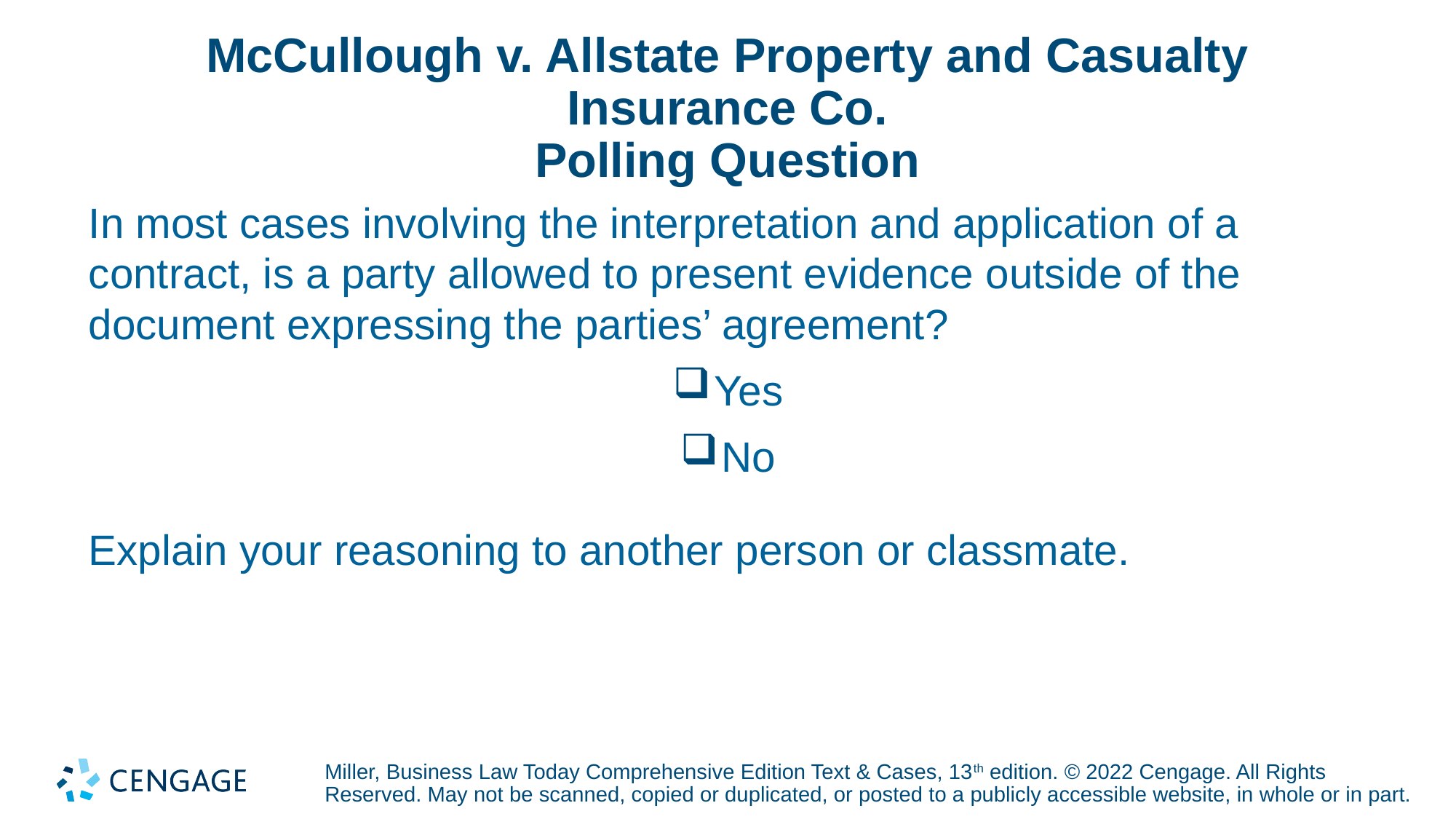

# McCullough v. Allstate Property and Casualty Insurance Co. Polling Question
In most cases involving the interpretation and application of a contract, is a party allowed to present evidence outside of the document expressing the parties’ agreement?
Yes
No
Explain your reasoning to another person or classmate.